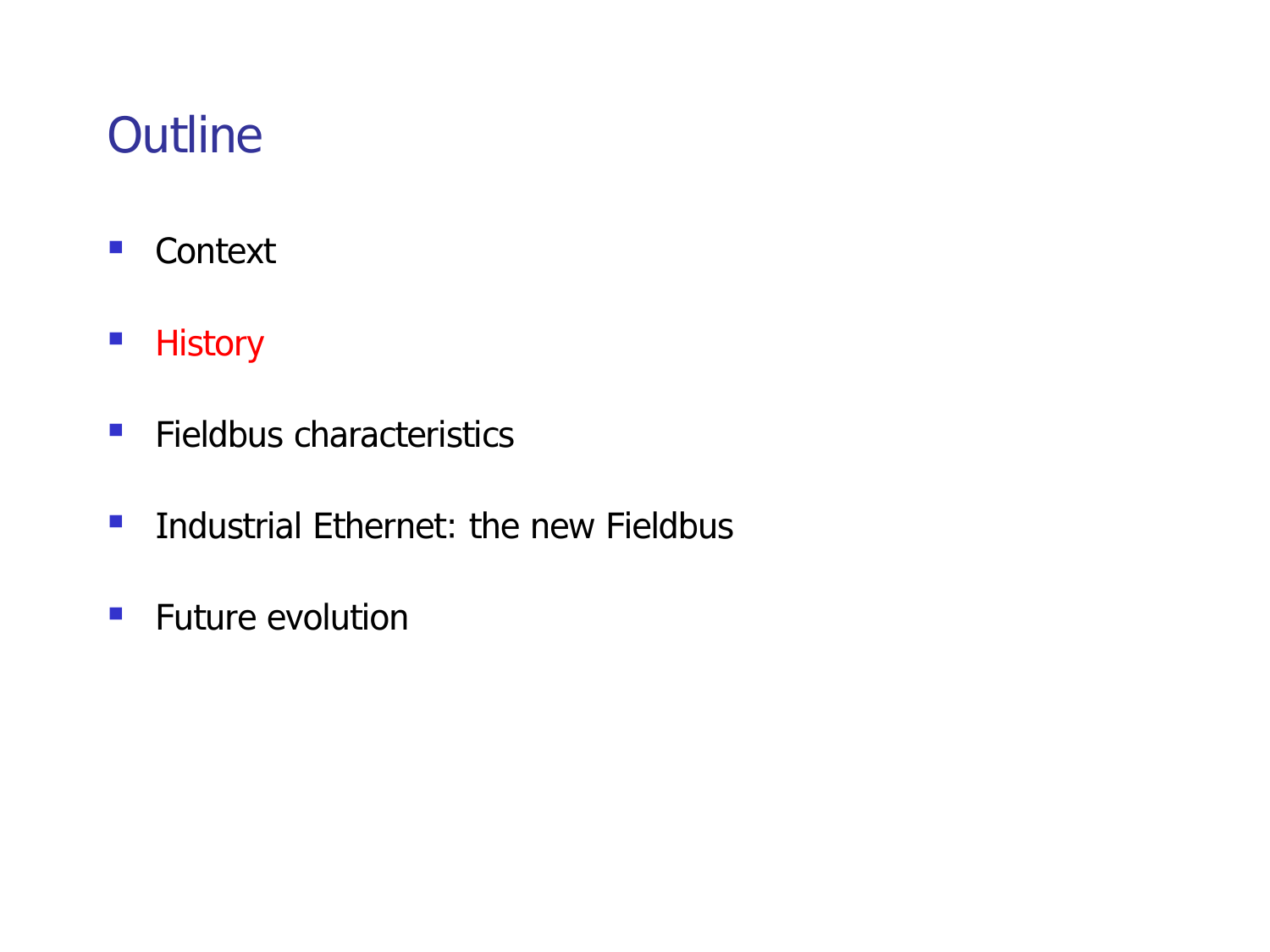

# Outline
Context
History
Fieldbus characteristics
Industrial Ethernet: the new Fieldbus
Future evolution